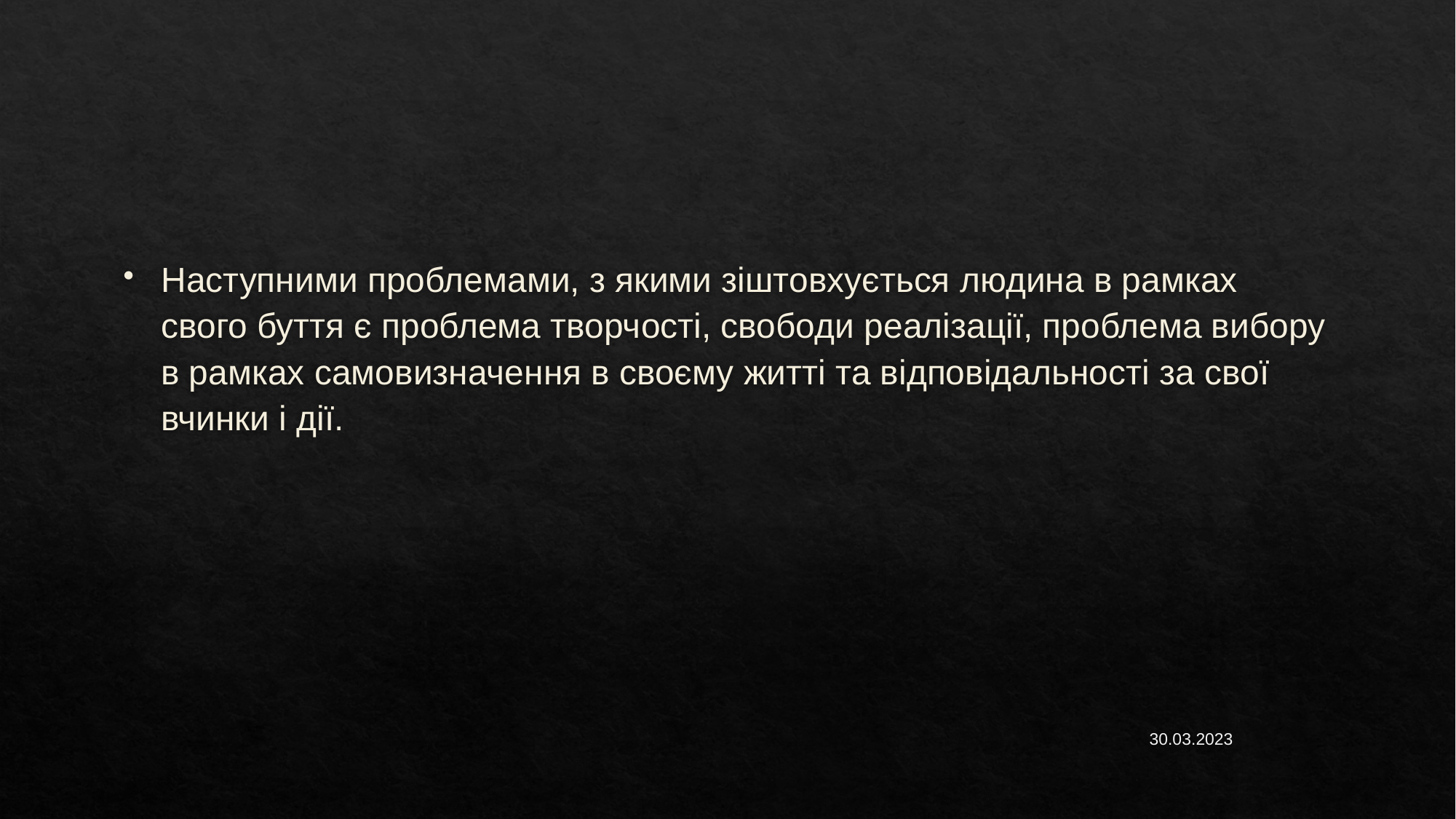

#
Наступними проблемами, з якими зіштовхується людина в рамках свого буття є проблема творчості, свободи реалізації, проблема вибору в рамках самовизначення в своєму житті та відповідальності за свої вчинки і дії.
30.03.2023